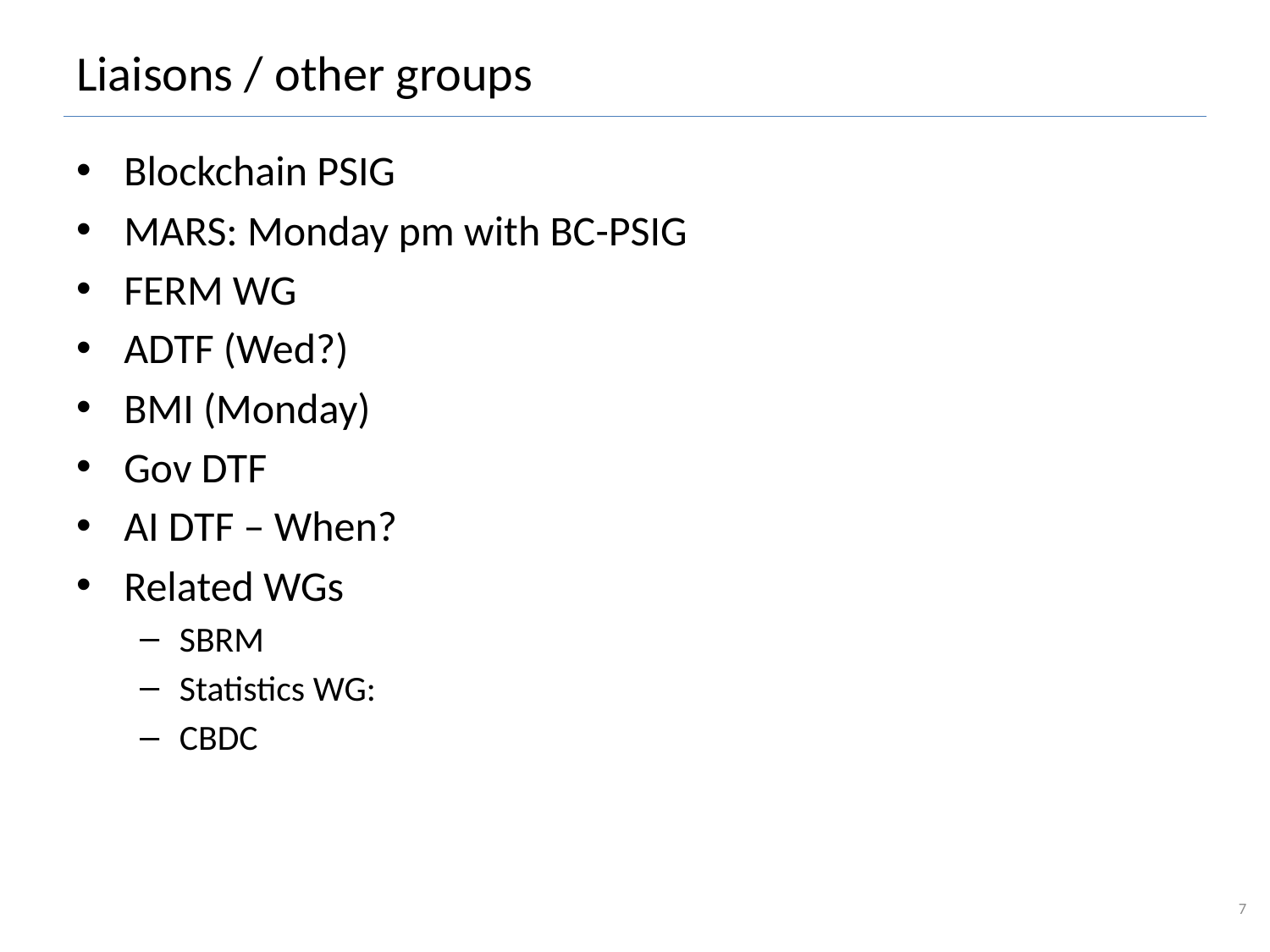

# Liaisons / other groups
Blockchain PSIG
MARS: Monday pm with BC-PSIG
FERM WG
ADTF (Wed?)
BMI (Monday)
Gov DTF
AI DTF – When?
Related WGs
SBRM
Statistics WG:
CBDC
7